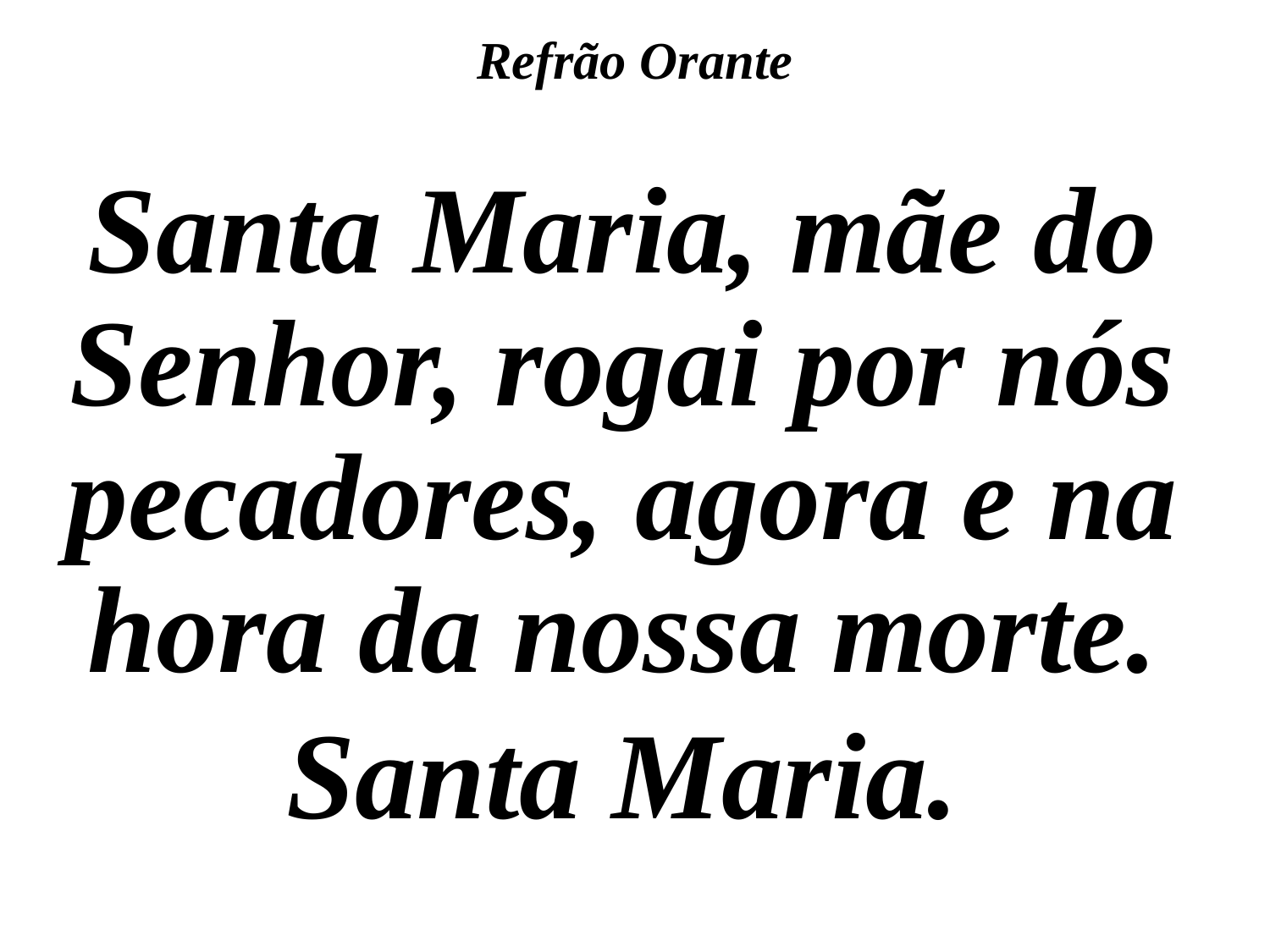

# Refrão Orante
Santa Maria, mãe do Senhor, rogai por nós pecadores, agora e na hora da nossa morte.
Santa Maria.